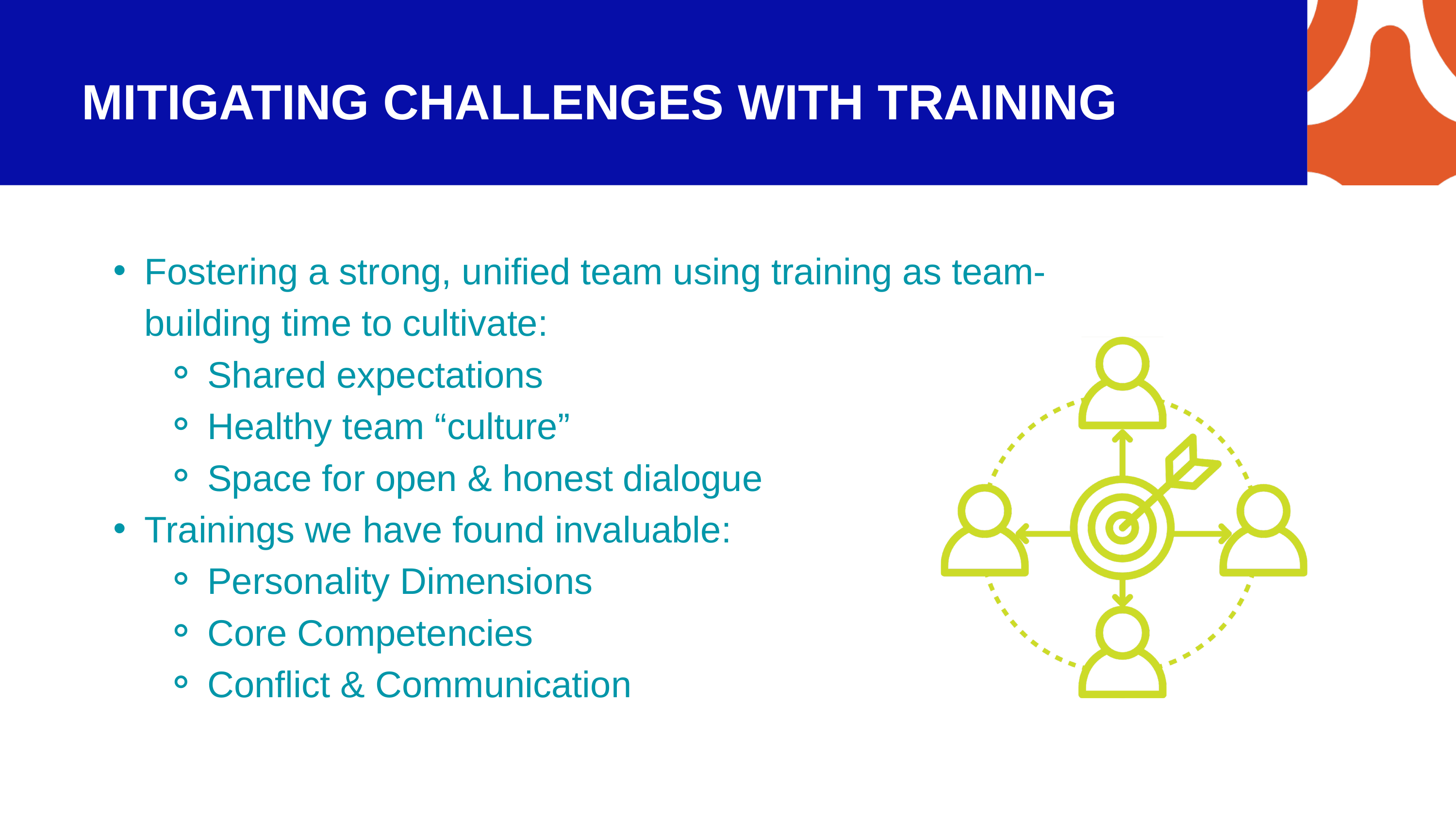

MITIGATING CHALLENGES WITH TRAINING
Fostering a strong, unified team using training as team-building time to cultivate:
Shared expectations
Healthy team “culture”
Space for open & honest dialogue
Trainings we have found invaluable:
Personality Dimensions
Core Competencies
Conflict & Communication